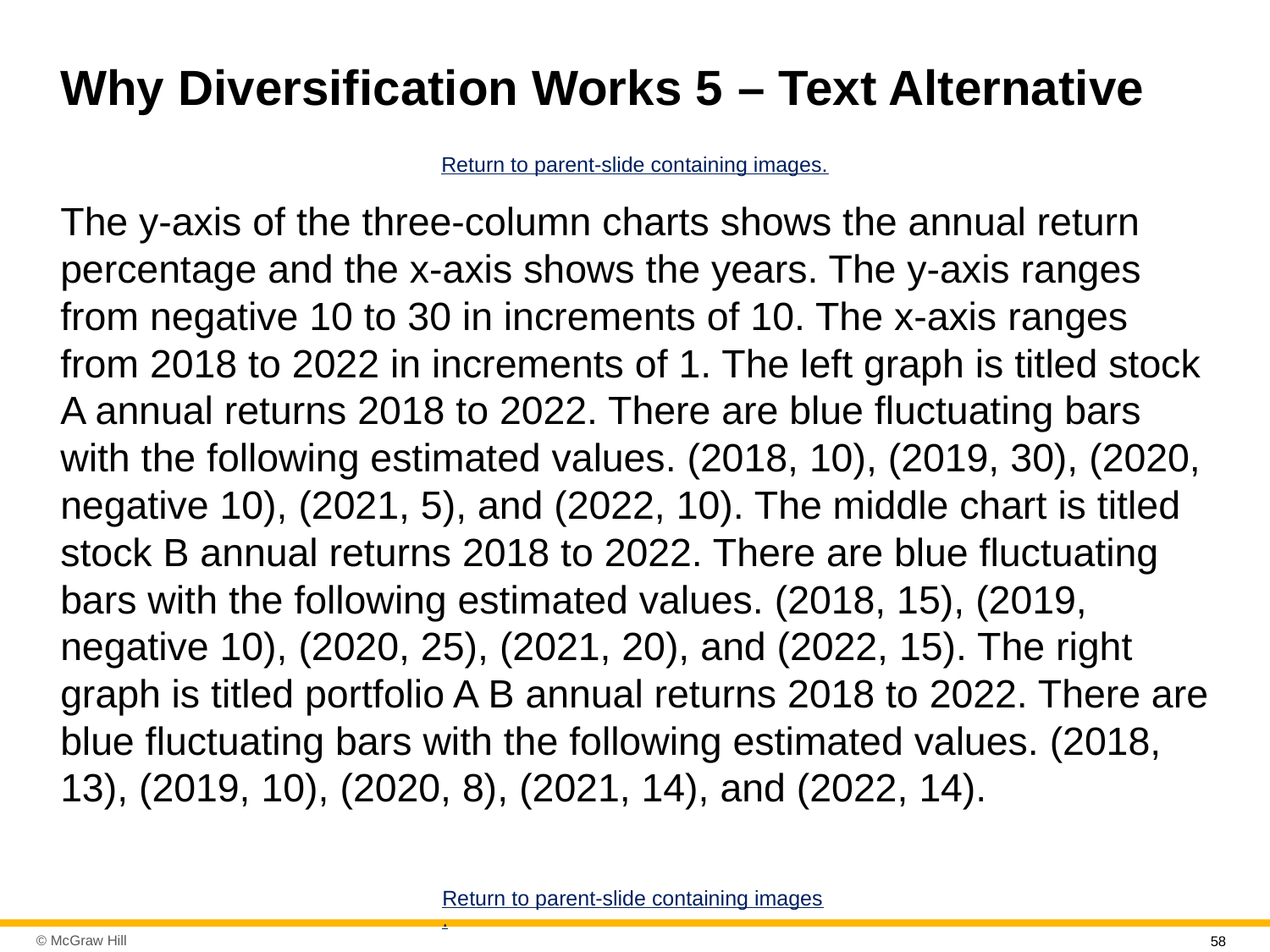

# Why Diversification Works 5 – Text Alternative
Return to parent-slide containing images.
The y-axis of the three-column charts shows the annual return percentage and the x-axis shows the years. The y-axis ranges from negative 10 to 30 in increments of 10. The x-axis ranges from 2018 to 2022 in increments of 1. The left graph is titled stock A annual returns 2018 to 2022. There are blue fluctuating bars with the following estimated values. (2018, 10), (2019, 30), (2020, negative 10), (2021, 5), and (2022, 10). The middle chart is titled stock B annual returns 2018 to 2022. There are blue fluctuating bars with the following estimated values. (2018, 15), (2019, negative 10), (2020, 25), (2021, 20), and (2022, 15). The right graph is titled portfolio A B annual returns 2018 to 2022. There are blue fluctuating bars with the following estimated values. (2018, 13), (2019, 10), (2020, 8), (2021, 14), and (2022, 14).
Return to parent-slide containing images.
58